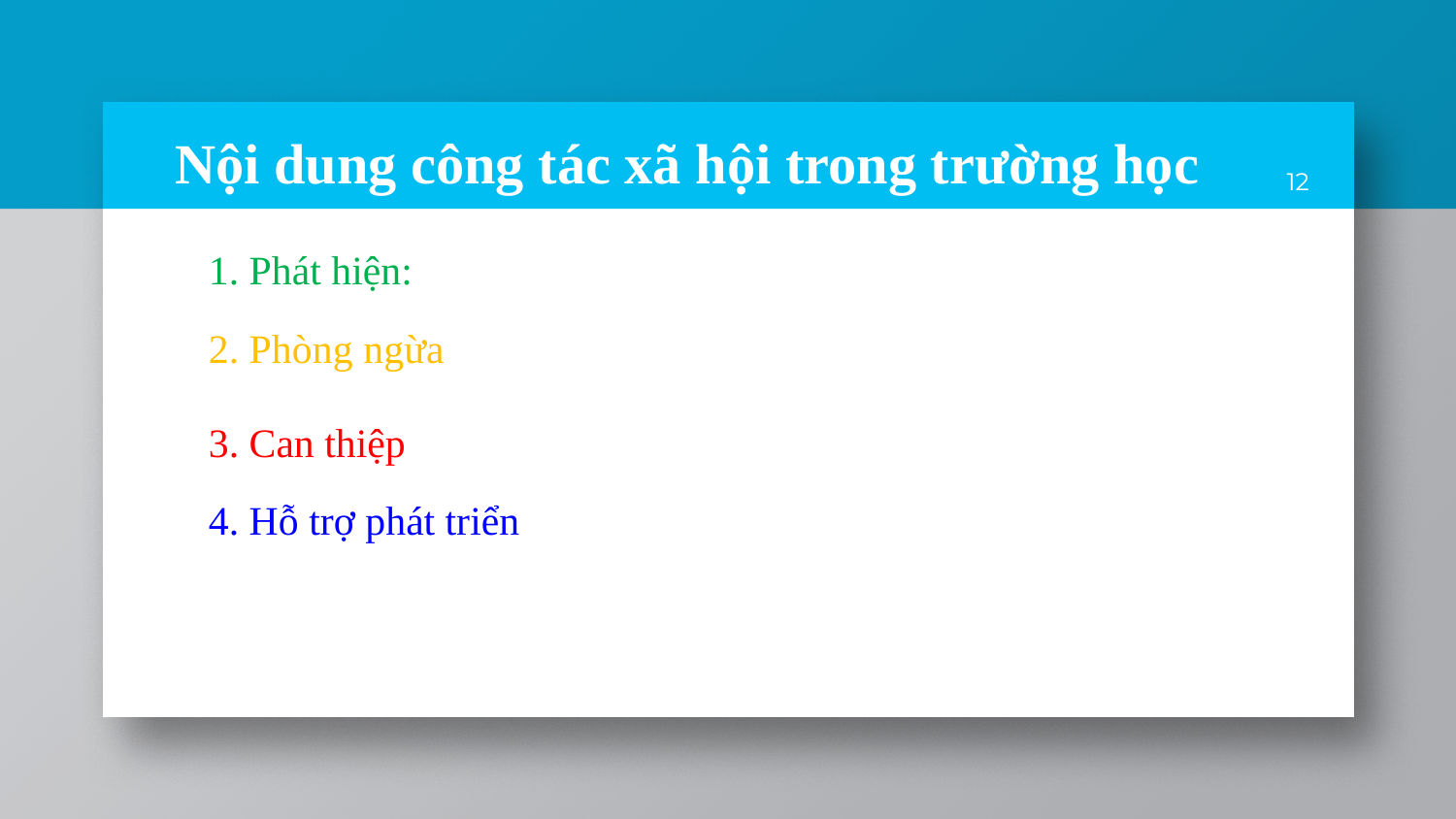

# Nội dung công tác xã hội trong trường học
12
1. Phát hiện:
2. Phòng ngừa
3. Can thiệp
4. Hỗ trợ phát triển